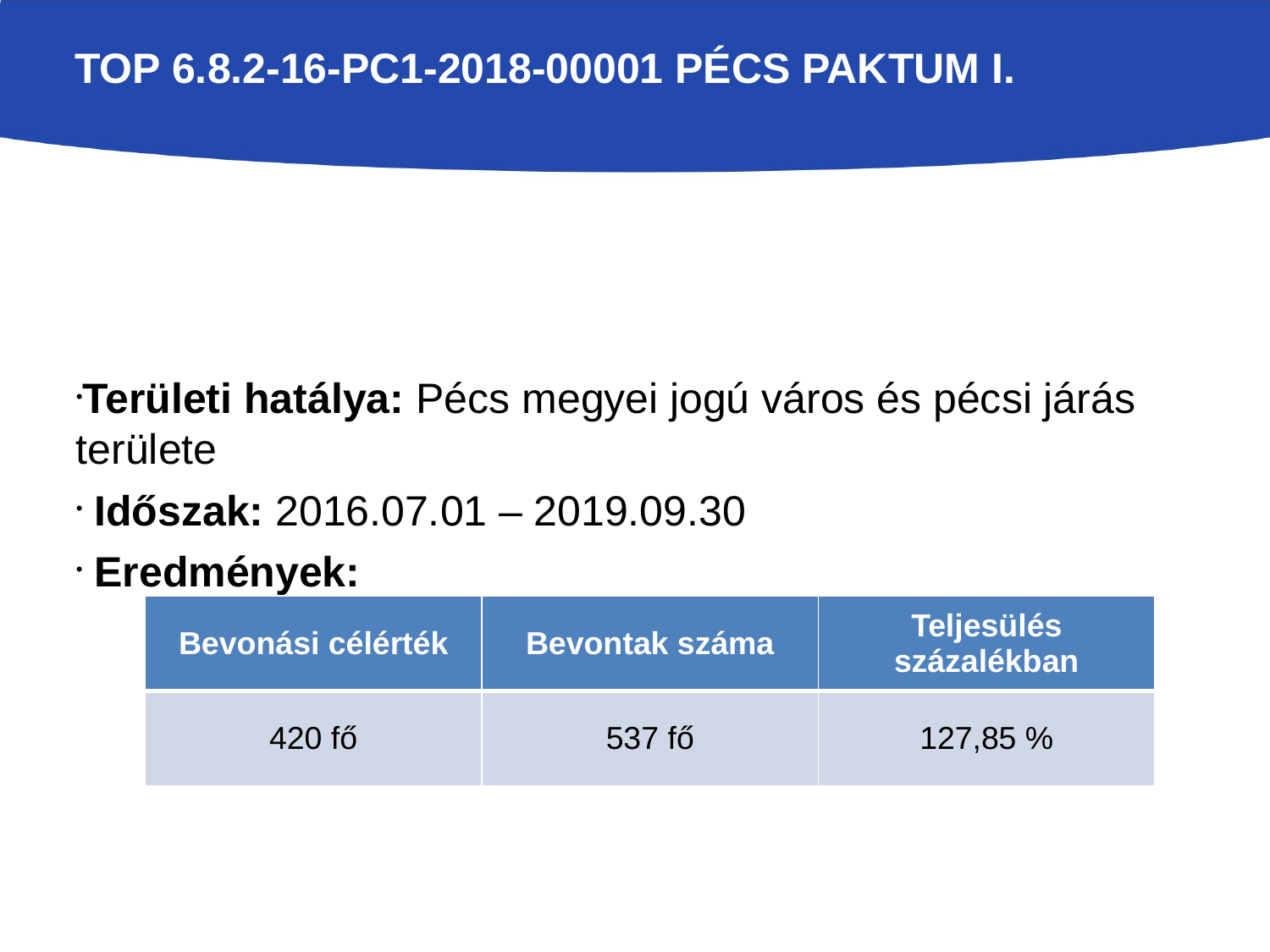

TOP 6.8.2-16-PC1-2018-00001 Pécs Paktum I.

Területi hatálya: Pécs megyei jogú város és pécsi járás területe
 Időszak: 2016.07.01 – 2019.09.30
 Eredmények:

| Bevonási célérték | Bevontak száma | Teljesülés százalékban |
| --- | --- | --- |
| 420 fő | 537 fő | 127,85 % |